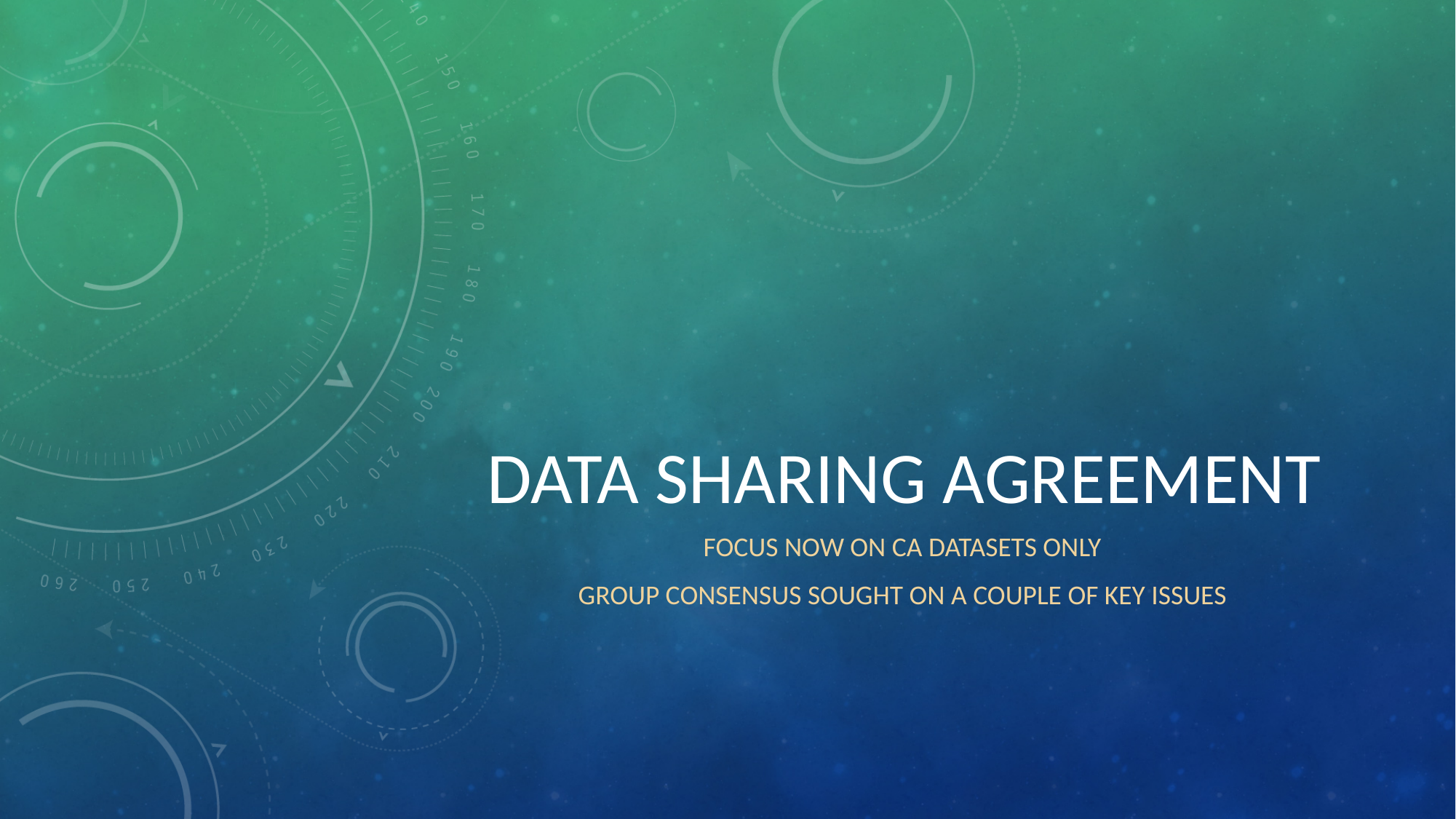

# Data Sharing Agreement
Focus now on CA Datasets only
Group consensus sought on a couple of key issues